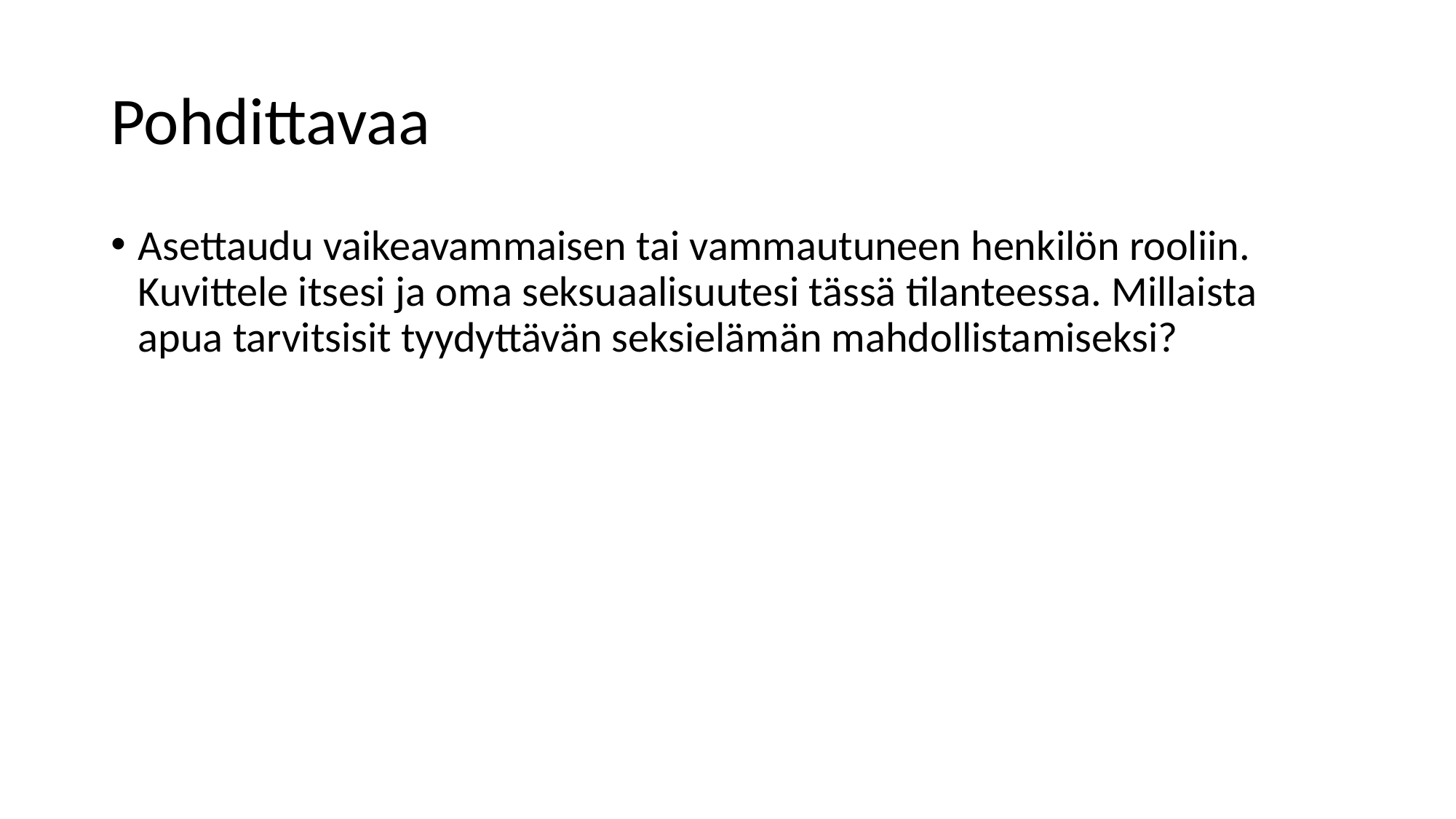

# Pohdittavaa
Asettaudu vaikeavammaisen tai vammautuneen henkilön rooliin. Kuvittele itsesi ja oma seksuaalisuutesi tässä tilanteessa. Millaista apua tarvitsisit tyydyttävän seksielämän mahdollistamiseksi?